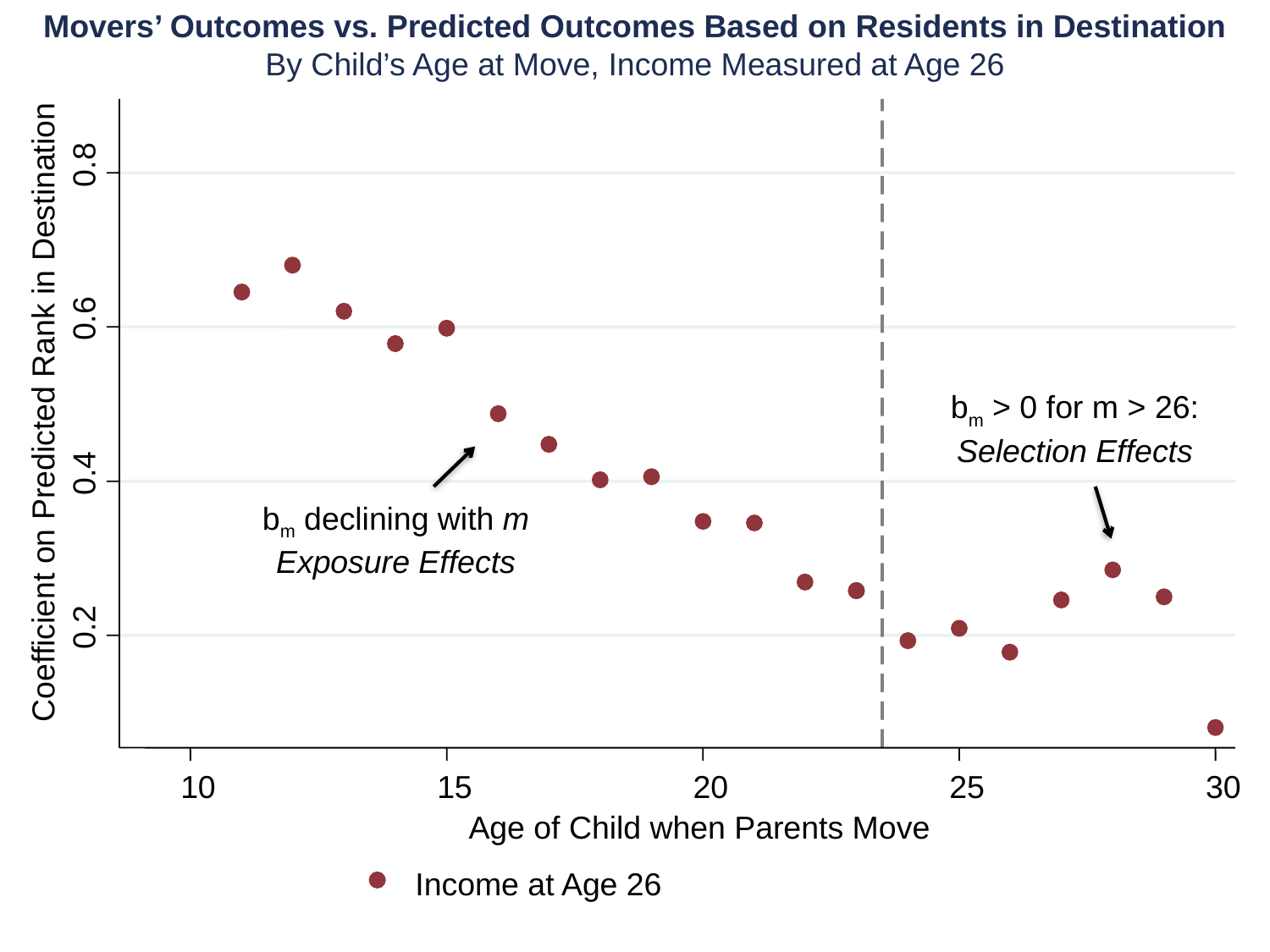

Movers’ Outcomes vs. Predicted Outcomes Based on Residents in Destination
By Child’s Age at Move, Income Measured at Age 26

0.8

0.6

bm > 0 for m > 26: Selection Effects
Coefficient on Predicted Rank in Destination

0.4

bm declining with m Exposure Effects

0.2

10
15
20
25
30
Age of Child when Parents Move

Income at Age 26